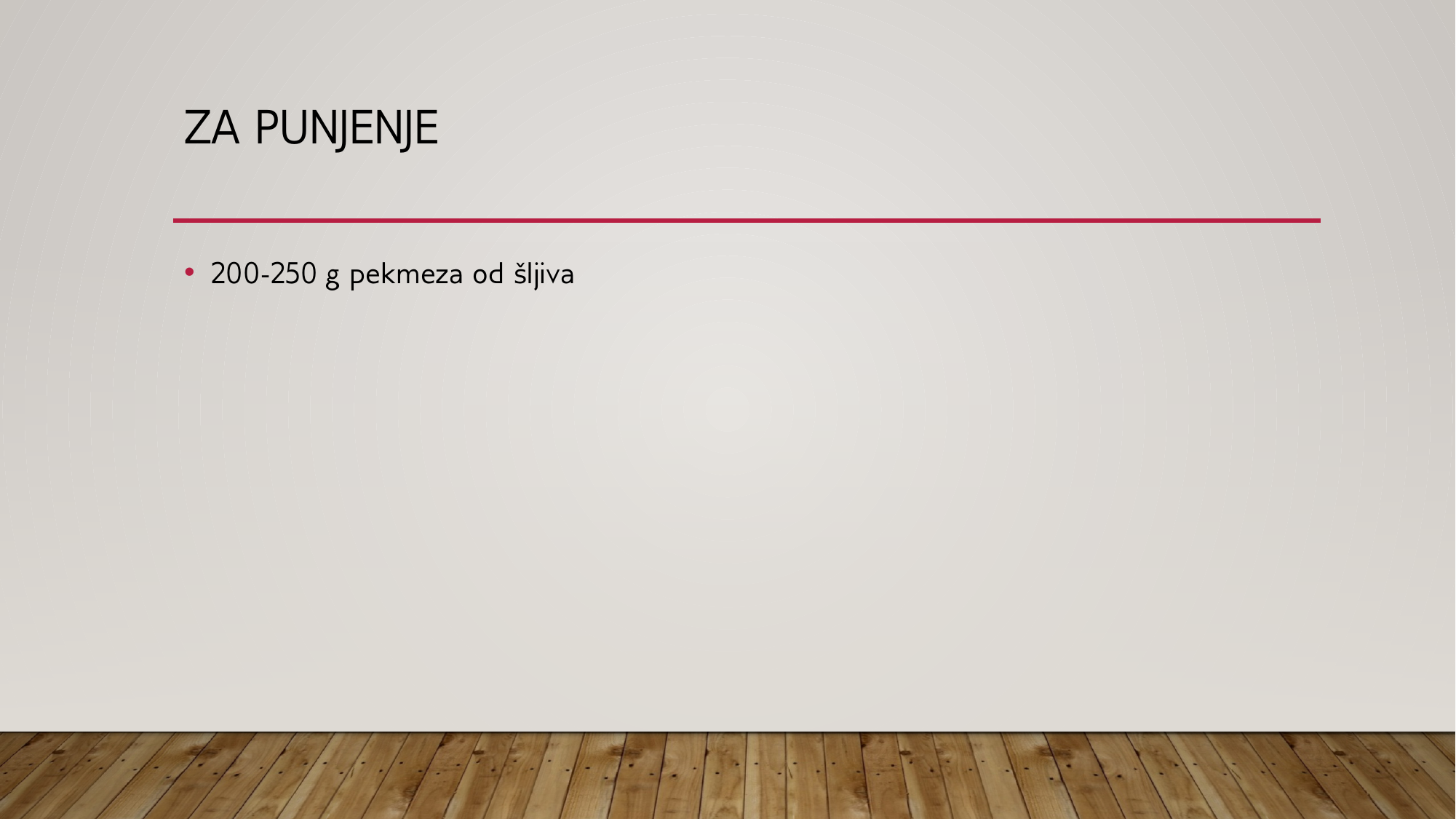

# Za punjenje
200-250 g pekmeza od šljiva